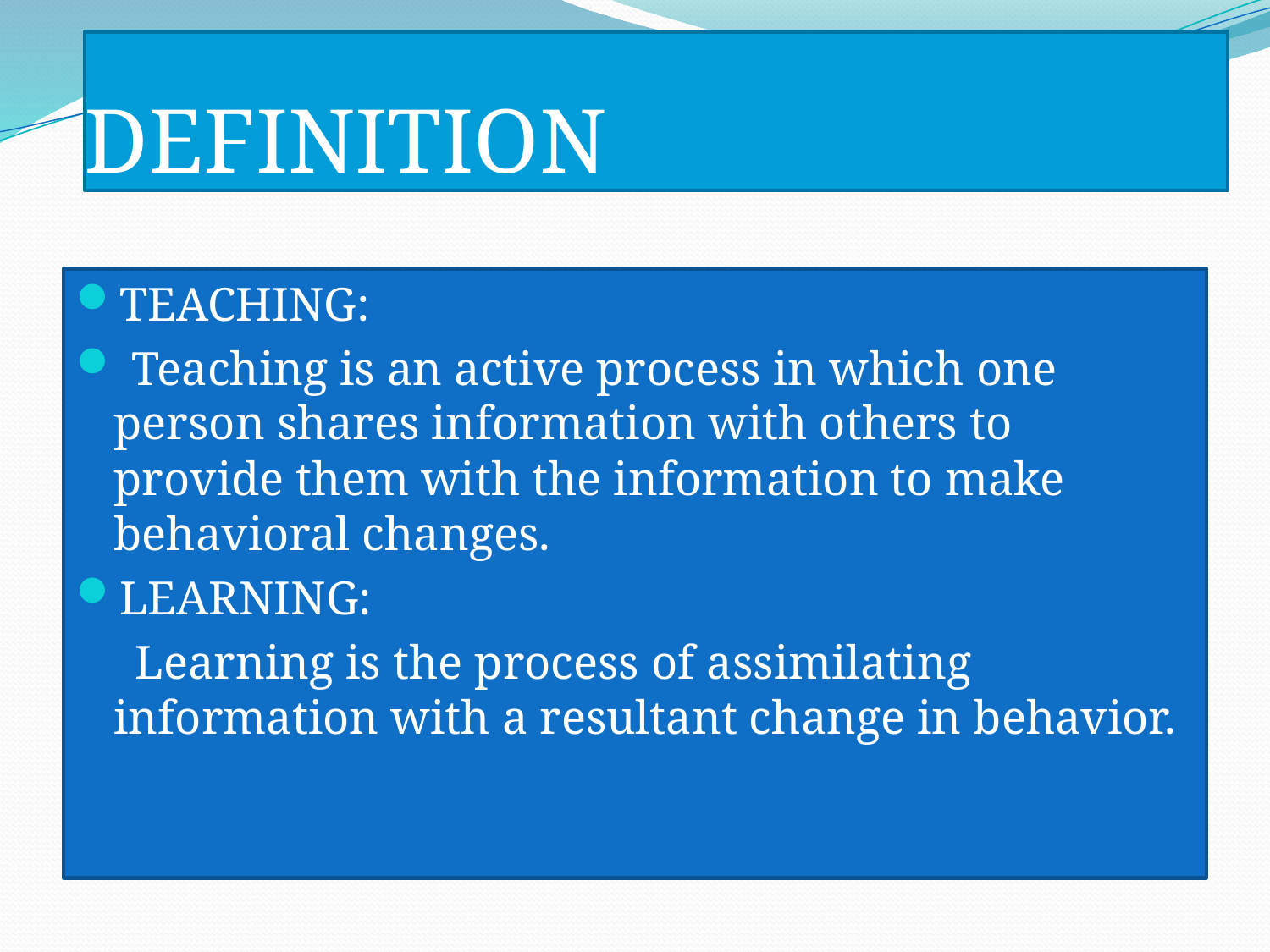

# DEFINITION
TEACHING:
 Teaching is an active process in which one person shares information with others to provide them with the information to make behavioral changes.
LEARNING:
     Learning is the process of assimilating         information with a resultant change in behavior.